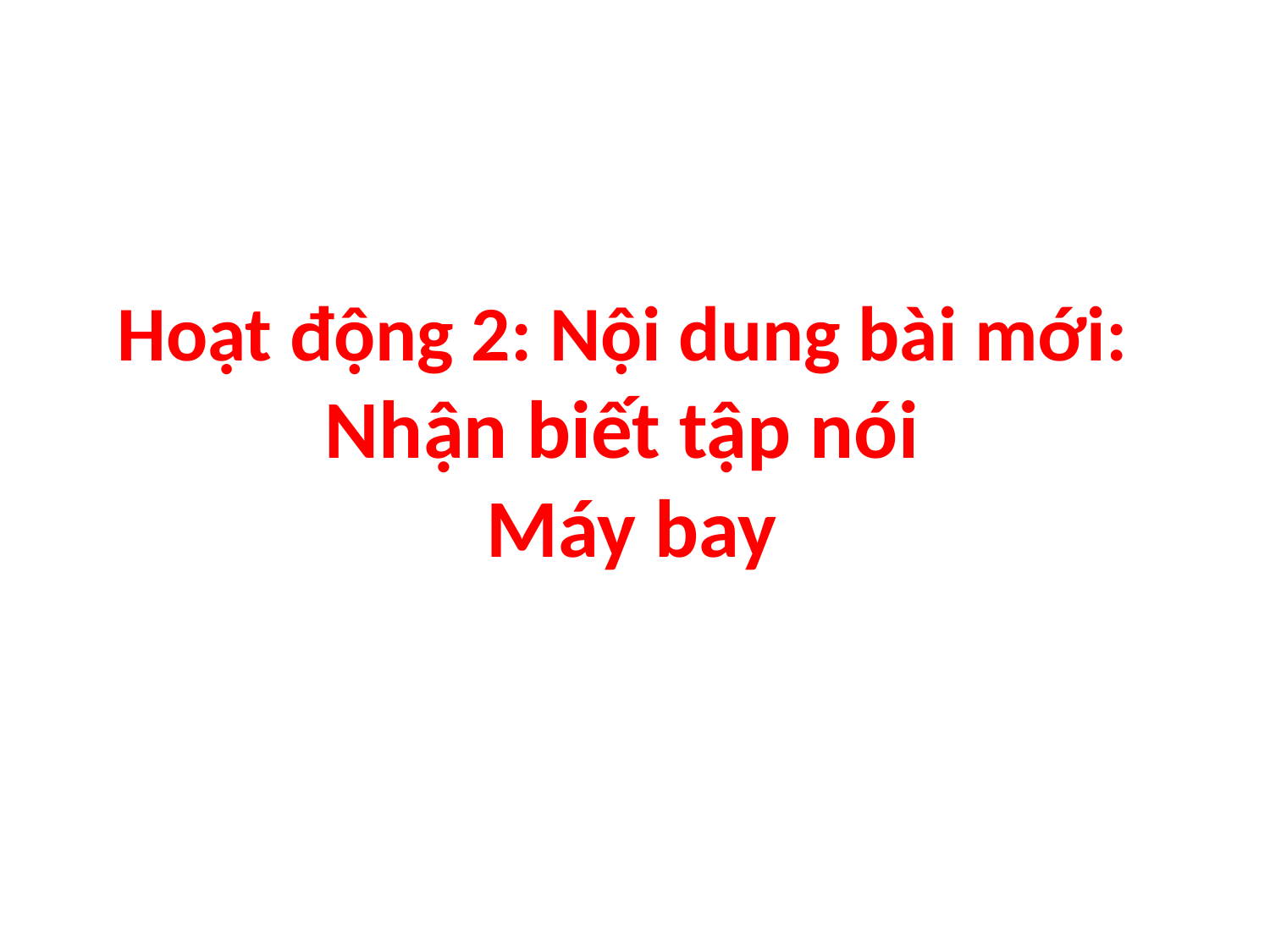

# Hoạt động 2: Nội dung bài mới: Nhận biết tập nói Máy bay